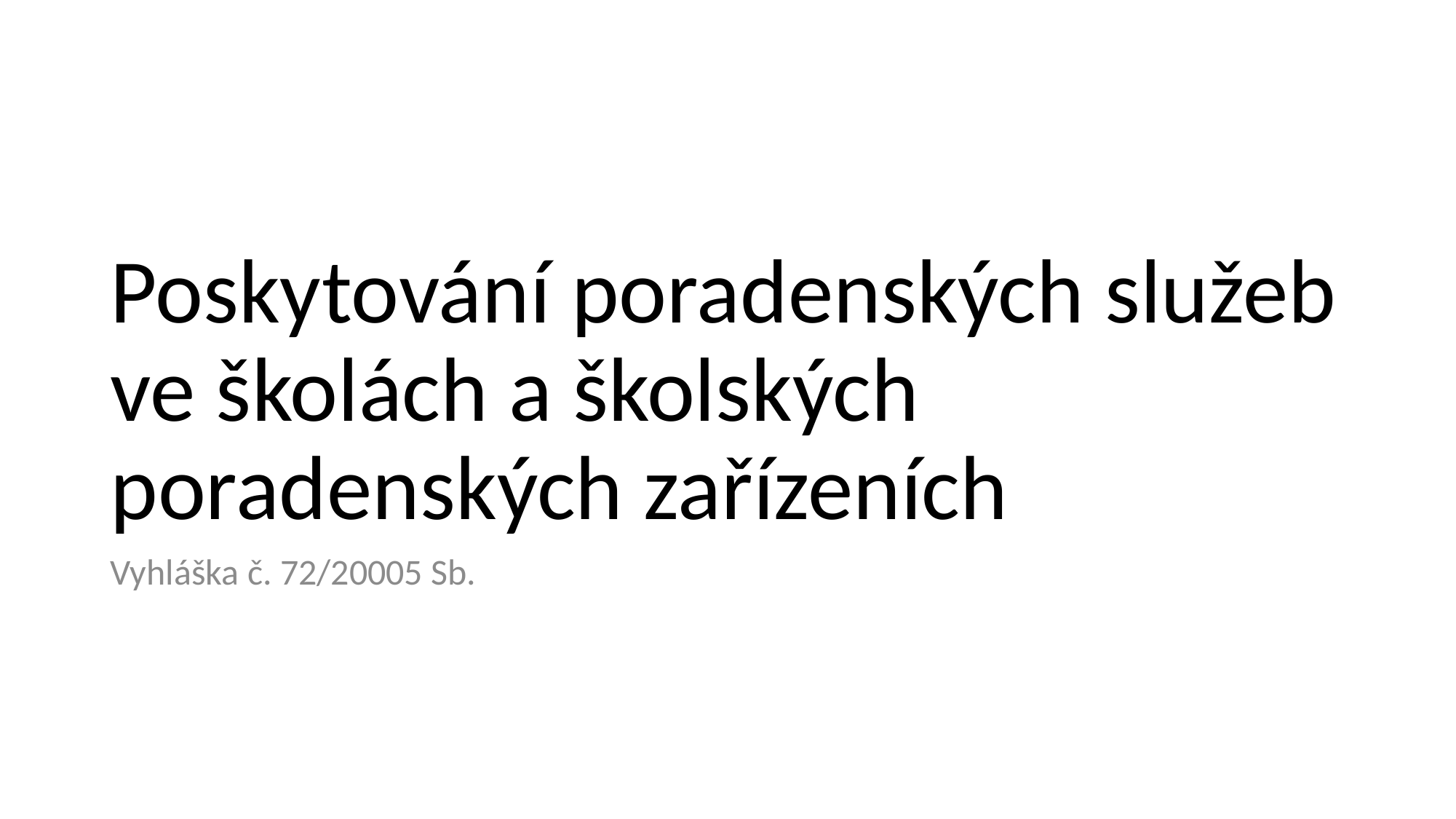

# Poskytování poradenských služeb ve školách a školských poradenských zařízeních
Vyhláška č. 72/20005 Sb.